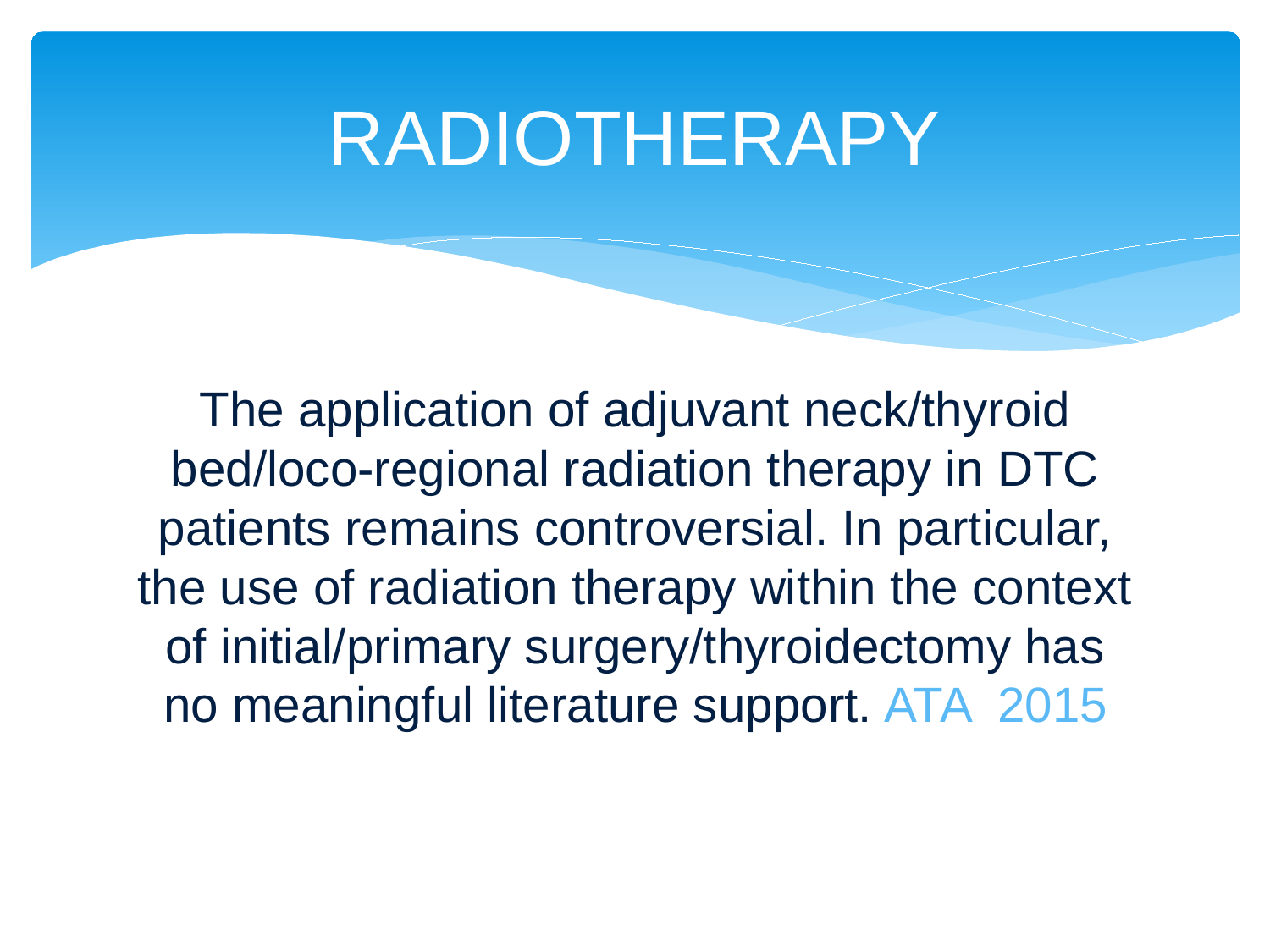

# RADIOTHERAPY
The application of adjuvant neck/thyroid bed/loco-regional radiation therapy in DTC patients remains controversial. In particular, the use of radiation therapy within the context of initial/primary surgery/thyroidectomy has no meaningful literature support. ATA  2015